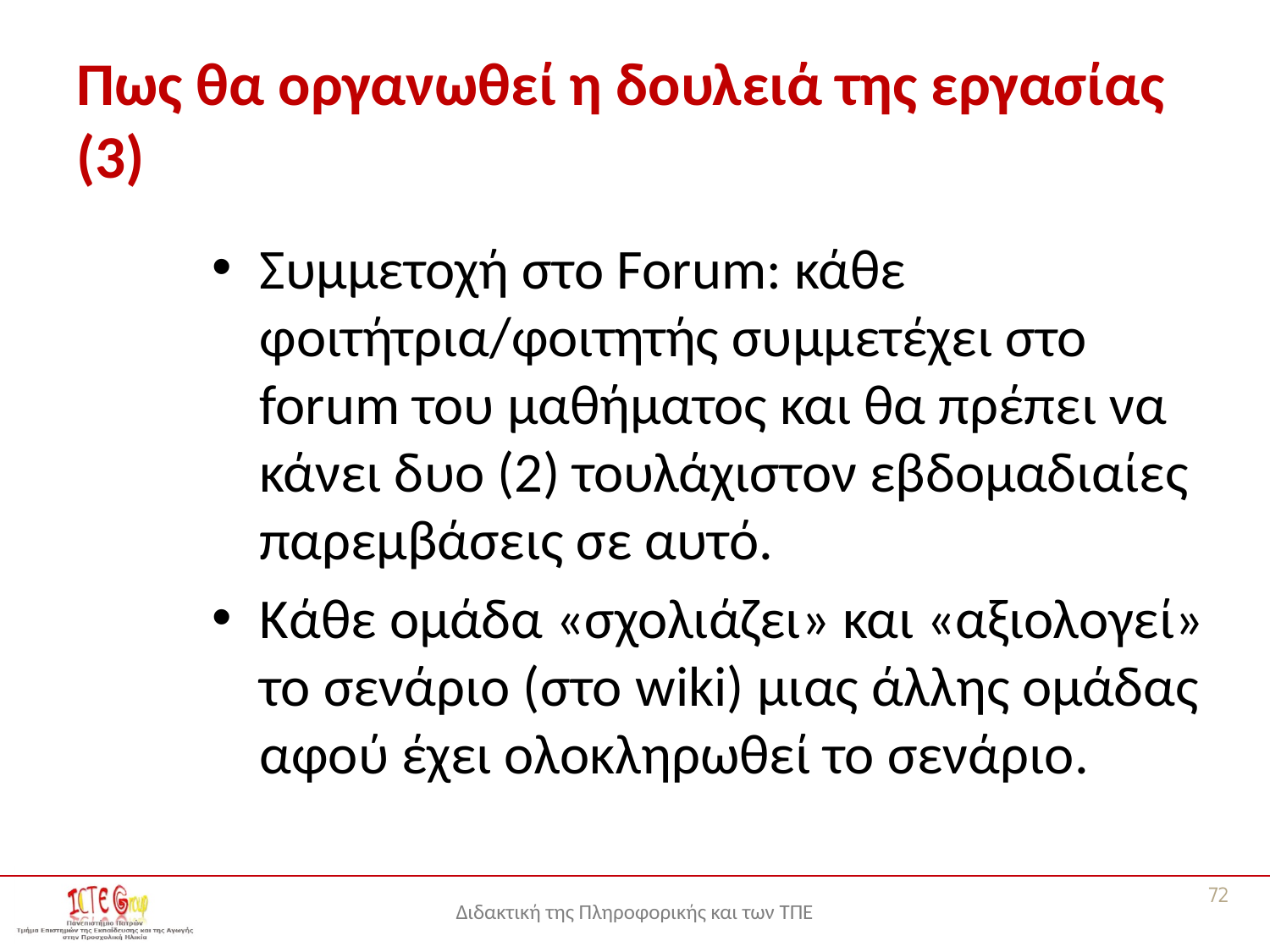

# Πως θα οργανωθεί η δουλειά της εργασίας  (3)
Συμμετοχή στο Forum: κάθε φοιτήτρια/φοιτητής συμμετέχει στο forum του μαθήματος και θα πρέπει να κάνει δυο (2) τουλάχιστον εβδομαδιαίες παρεμβάσεις σε αυτό.
Κάθε ομάδα «σχολιάζει» και «αξιολογεί» το σενάριο (στο wiki) μιας άλλης ομάδας αφού έχει ολοκληρωθεί το σενάριο.

72